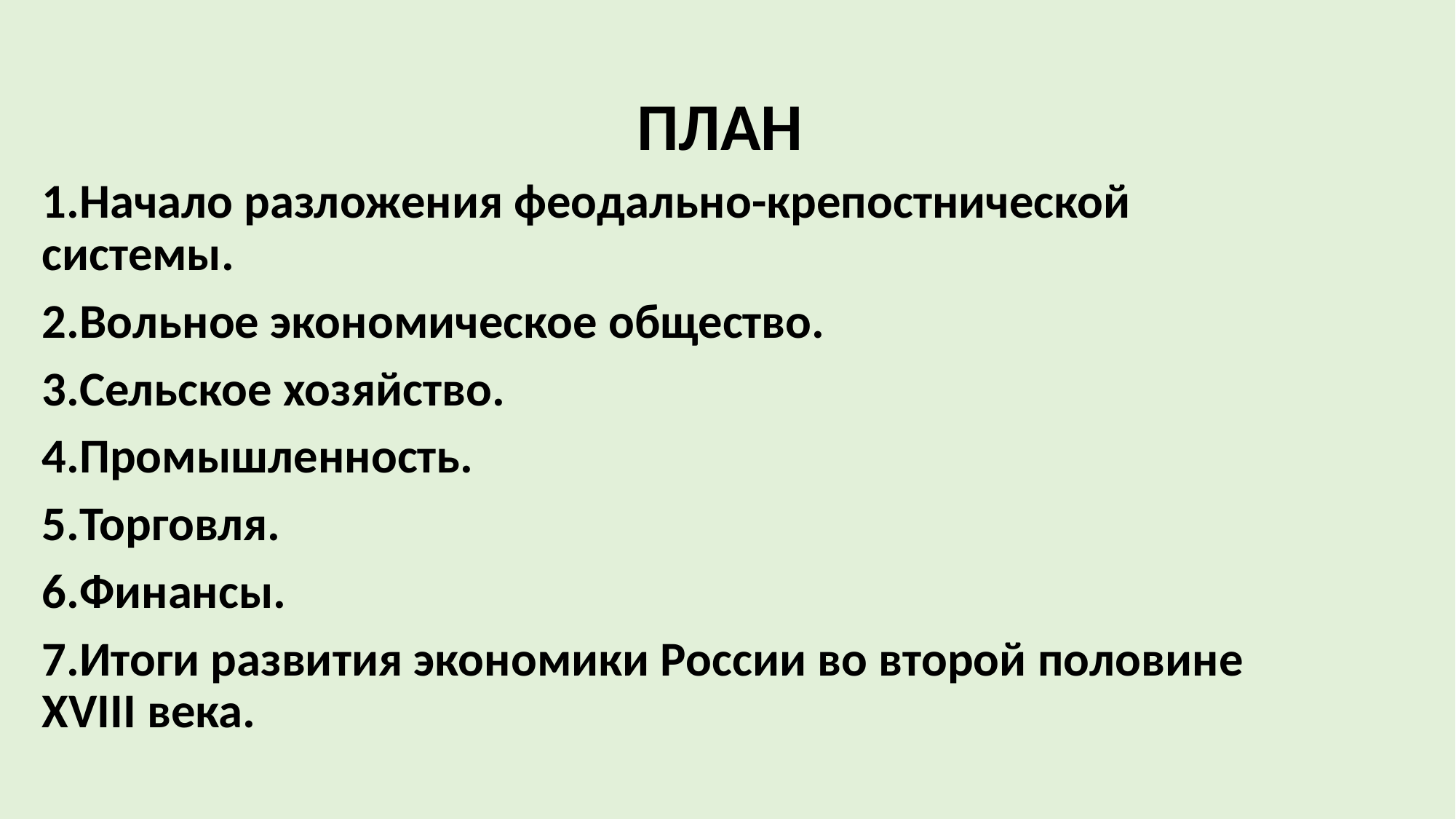

# ПЛАН
1.Начало разложения феодально-крепостнической системы.
2.Вольное экономическое общество.
3.Сельское хозяйство.
4.Промышленность.
5.Торговля.
6.Финансы.
7.Итоги развития экономики России во второй половине XVIII века.